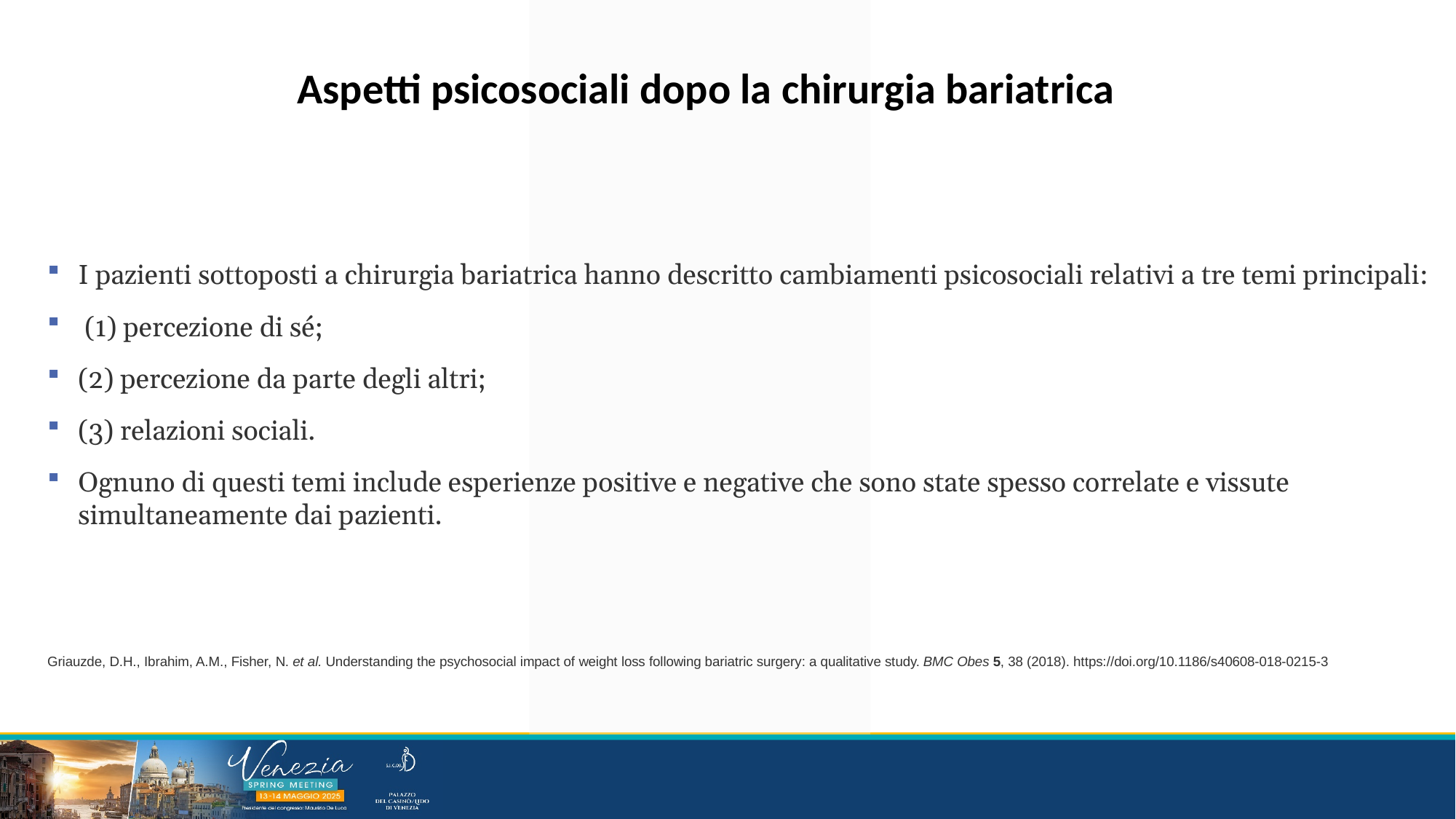

Aspetti psicosociali dopo la chirurgia bariatrica

I pazienti sottoposti a chirurgia bariatrica hanno descritto cambiamenti psicosociali relativi a tre temi principali:
 (1) percezione di sé;
(2) percezione da parte degli altri;
(3) relazioni sociali.
Ognuno di questi temi include esperienze positive e negative che sono state spesso correlate e vissute simultaneamente dai pazienti.

Griauzde, D.H., Ibrahim, A.M., Fisher, N. et al. Understanding the psychosocial impact of weight loss following bariatric surgery: a qualitative study. BMC Obes 5, 38 (2018). https://doi.org/10.1186/s40608-018-0215-3